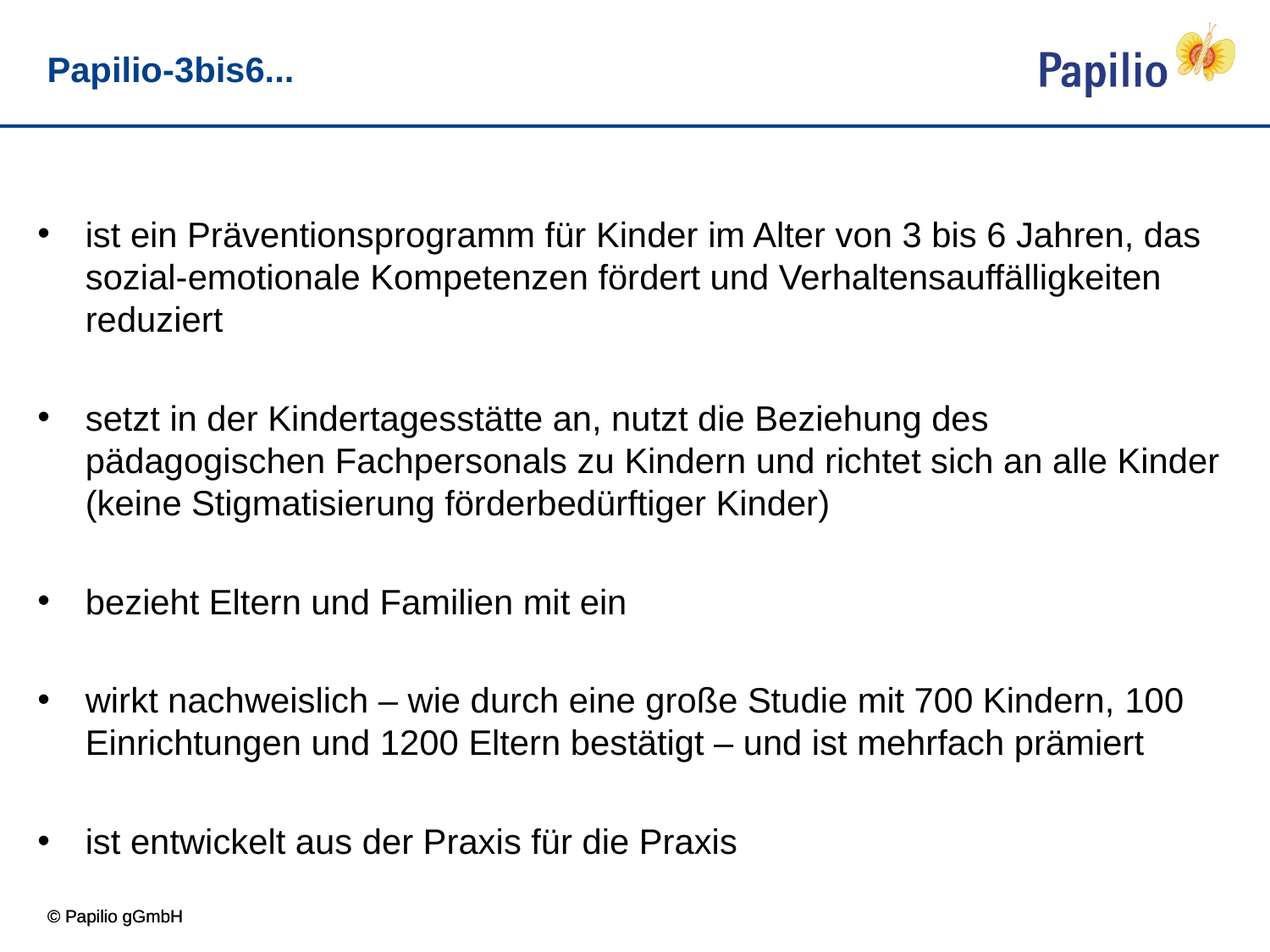

# Papilio-3bis6...

ist ein Präventionsprogramm für Kinder im Alter von 3 bis 6 Jahren, das sozial-emotionale Kompetenzen fördert und Verhaltensauffälligkeiten reduziert

setzt in der Kindertagesstätte an, nutzt die Beziehung des pädagogischen Fachpersonals zu Kindern und richtet sich an alle Kinder (keine Stigmatisierung förderbedürftiger Kinder)

bezieht Eltern und Familien mit ein

wirkt nachweislich – wie durch eine große Studie mit 700 Kindern, 100 Einrichtungen und 1200 Eltern bestätigt – und ist mehrfach prämiert

ist entwickelt aus der Praxis für die Praxis